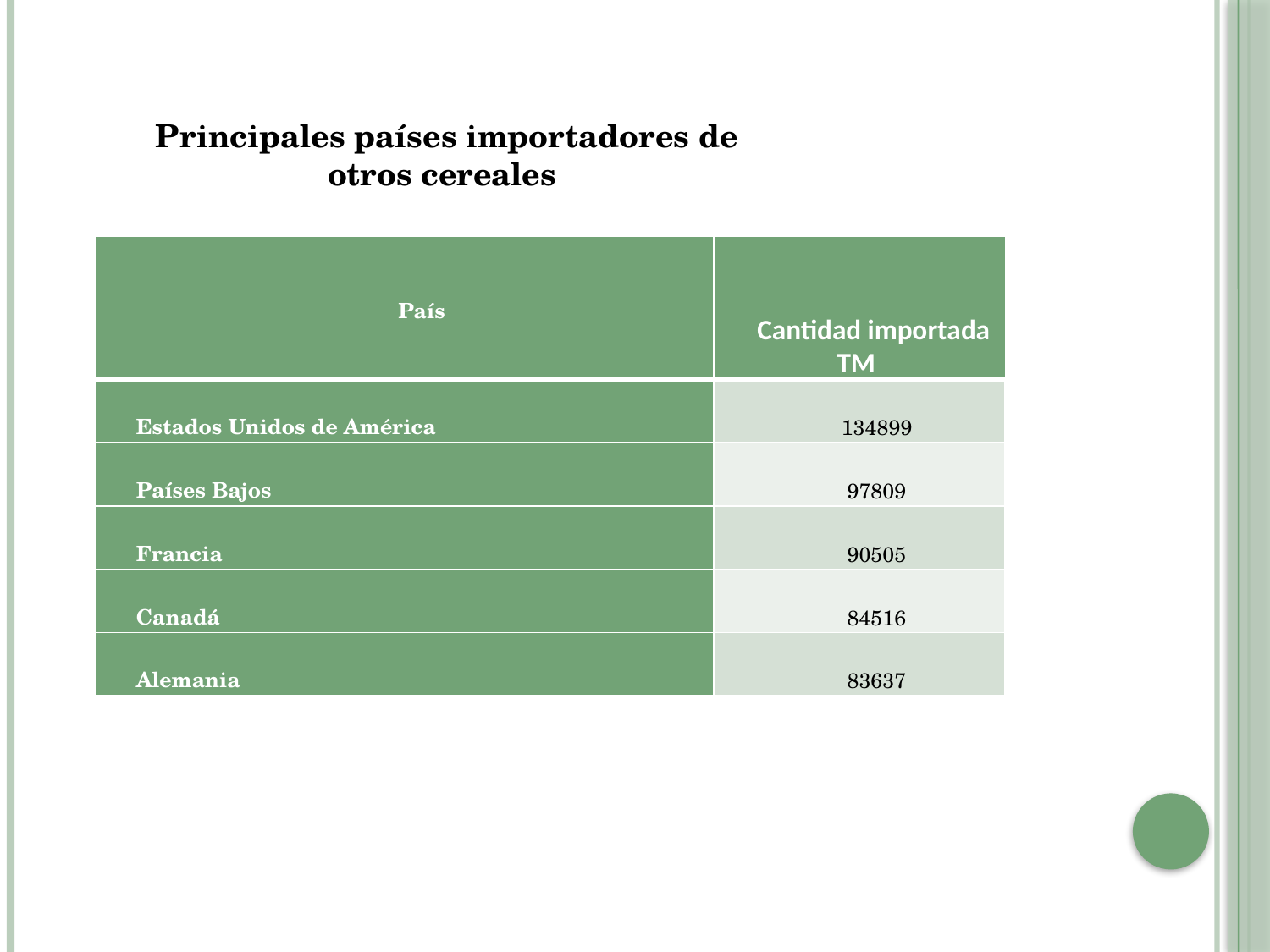

Principales países importadores de otros cereales
| País | Cantidad importada TM |
| --- | --- |
| Estados Unidos de América | 134899 |
| Países Bajos | 97809 |
| Francia | 90505 |
| Canadá | 84516 |
| Alemania | 83637 |